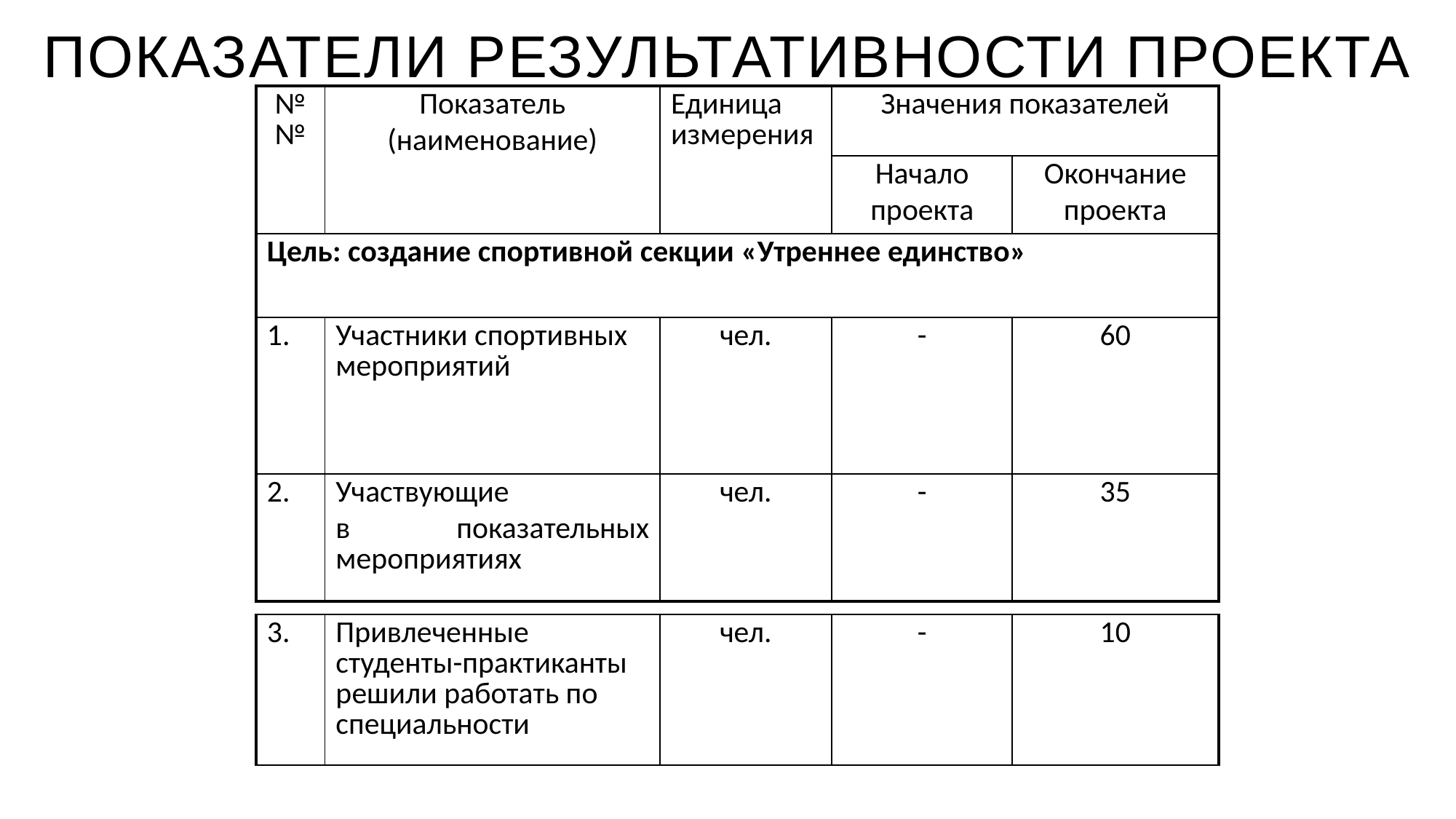

Показатели результативности проекта
| №№ | Показатель (наименование) | Единица измерения | Значения показателей |  |
| --- | --- | --- | --- | --- |
|  |  |  | Начало проекта | Окончание проекта |
| Цель: создание спортивной секции «Утреннее единство» |  |  |  |  |
| 1. | Участники спортивных мероприятий | чел. | - | 60 |
| 2. | Участвующие в показательных мероприятиях | чел. | - | 35 |
| 3. | Привлеченные студенты-практиканты решили работать по специальности | чел. | - | 10 |
| --- | --- | --- | --- | --- |